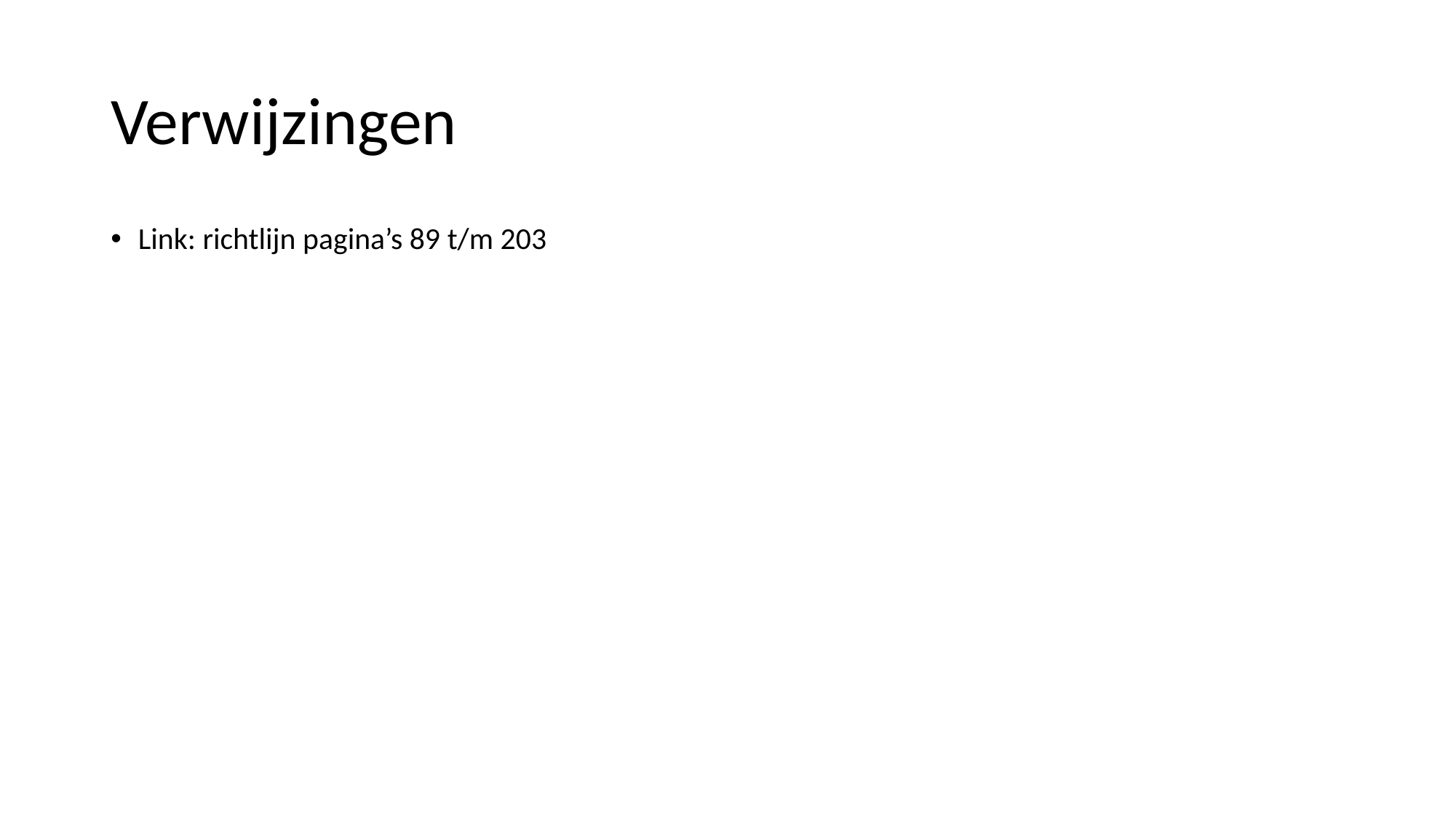

# Verwijzingen
Link: richtlijn pagina’s 89 t/m 203